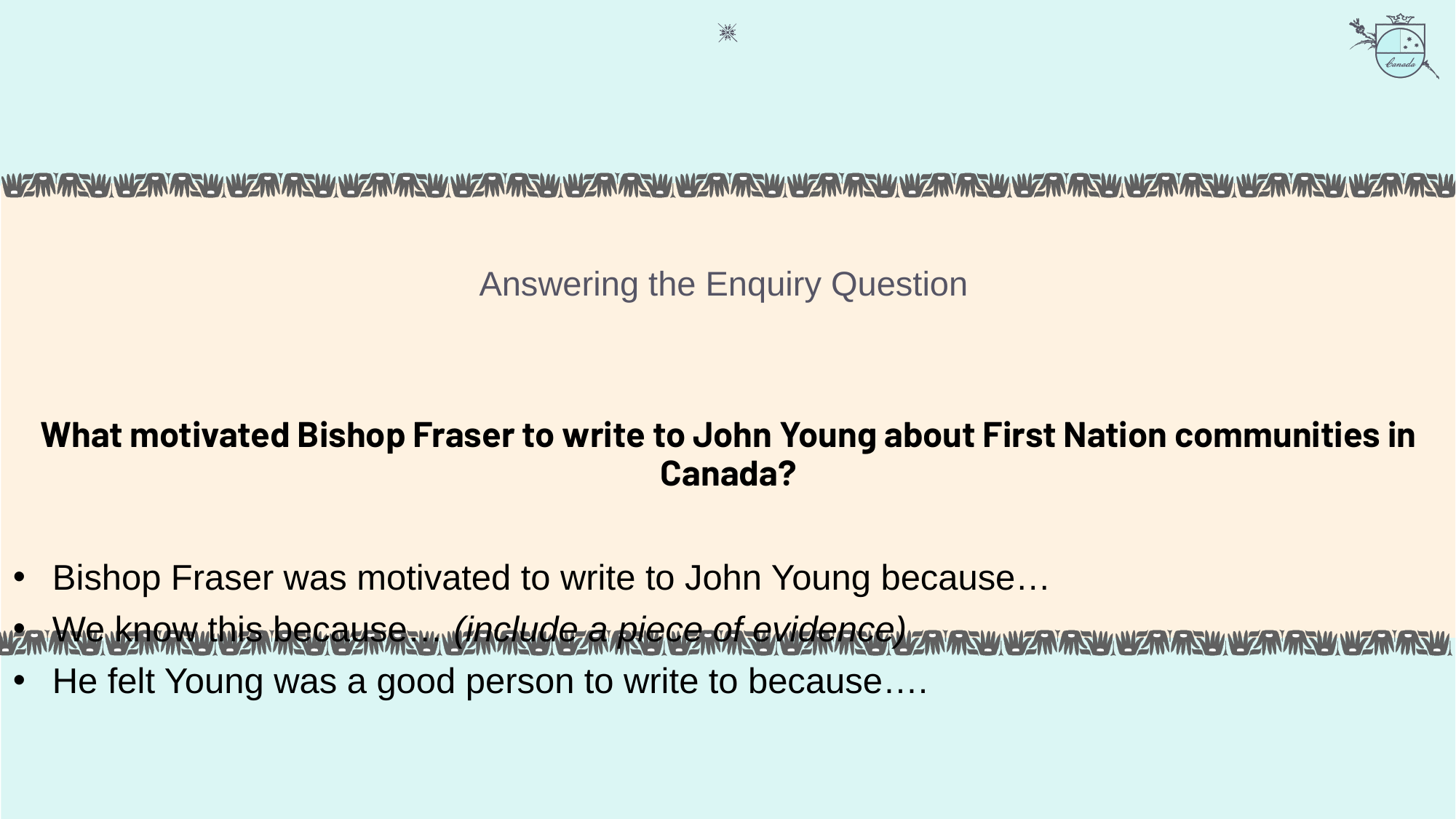

Answering the Enquiry Question

What motivated Bishop Fraser to write to John Young about First Nation communities in Canada?

Bishop Fraser was motivated to write to John Young because…
We know this because… (include a piece of evidence)
He felt Young was a good person to write to because….